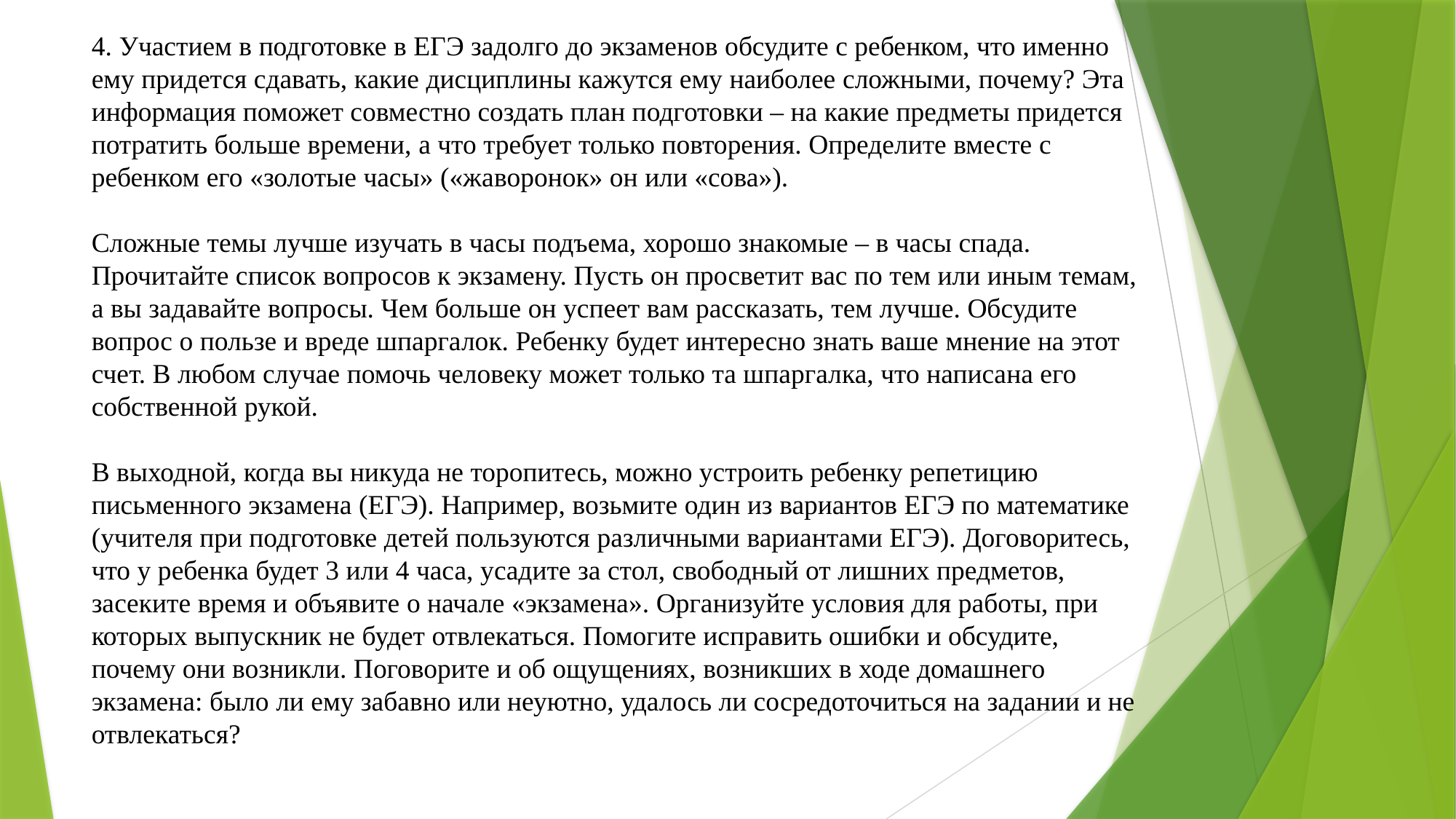

4. Участием в подготовке в ЕГЭ задолго до экзаменов обсудите с ребенком, что именно ему придется сдавать, какие дисциплины кажутся ему наиболее сложными, почему? Эта информация поможет совместно создать план подготовки – на какие предметы придется потратить больше времени, а что требует только повторения. Определите вместе с ребенком его «золотые часы» («жаворонок» он или «сова»).

Сложные темы лучше изучать в часы подъема, хорошо знакомые – в часы спада. Прочитайте список вопросов к экзамену. Пусть он просветит вас по тем или иным темам, а вы задавайте вопросы. Чем больше он успеет вам рассказать, тем лучше. Обсудите вопрос о пользе и вреде шпаргалок. Ребенку будет интересно знать ваше мнение на этот счет. В любом случае помочь человеку может только та шпаргалка, что написана его собственной рукой.

В выходной, когда вы никуда не торопитесь, можно устроить ребенку репетицию письменного экзамена (ЕГЭ). Например, возьмите один из вариантов ЕГЭ по математике (учителя при подготовке детей пользуются различными вариантами ЕГЭ). Договоритесь, что у ребенка будет 3 или 4 часа, усадите за стол, свободный от лишних предметов, засеките время и объявите о начале «экзамена». Организуйте условия для работы, при которых выпускник не будет отвлекаться. Помогите исправить ошибки и обсудите, почему они возникли. Поговорите и об ощущениях, возникших в ходе домашнего экзамена: было ли ему забавно или неуютно, удалось ли сосредоточиться на задании и не отвлекаться?